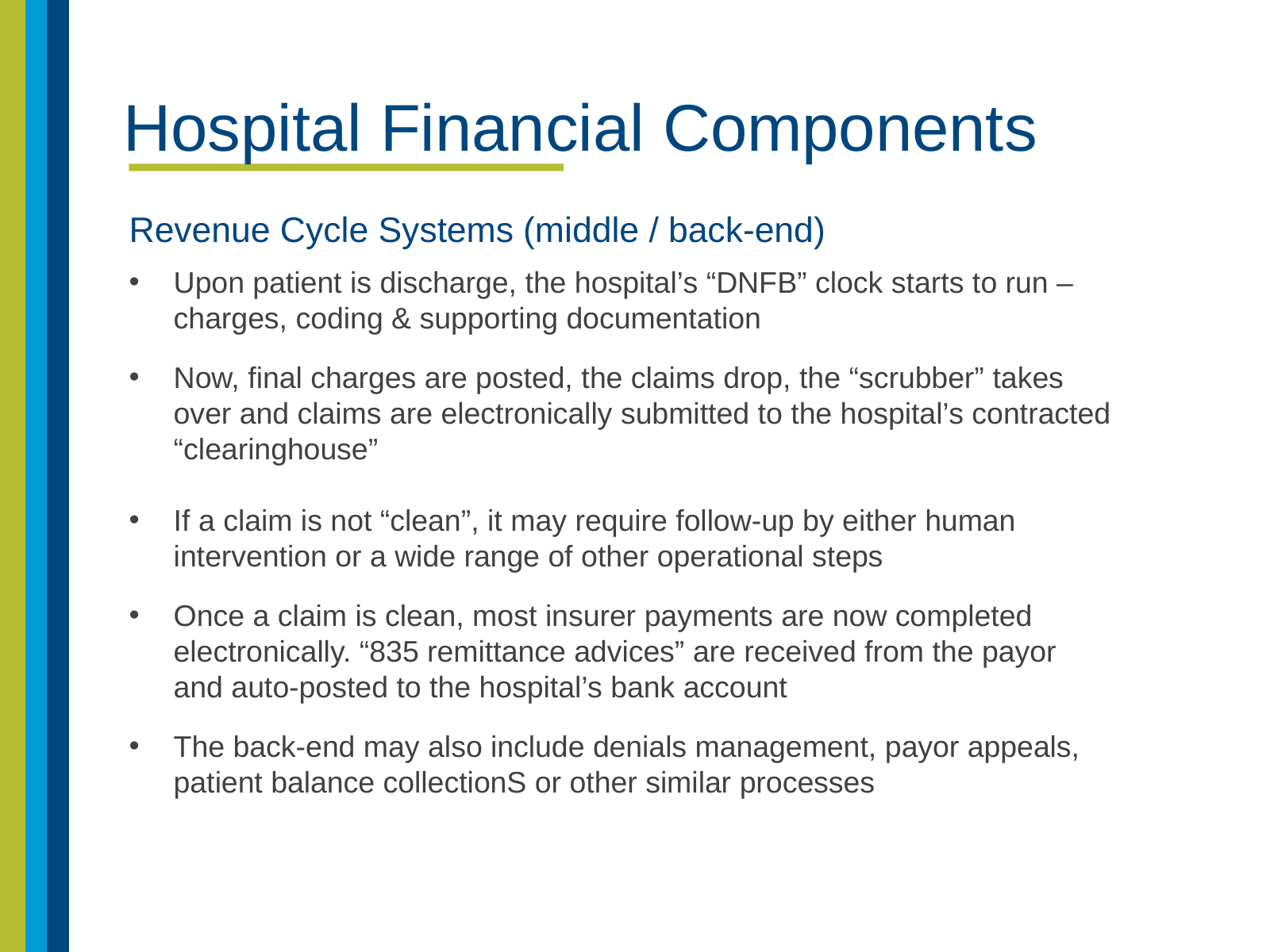

Hospital Financial Components

Revenue Cycle Systems (middle / back-end)
Upon patient is discharge, the hospital’s “DNFB” clock starts to run – charges, coding & supporting documentation
Now, final charges are posted, the claims drop, the “scrubber” takes over and claims are electronically submitted to the hospital’s contracted “clearinghouse”
If a claim is not “clean”, it may require follow-up by either human intervention or a wide range of other operational steps
Once a claim is clean, most insurer payments are now completed electronically. “835 remittance advices” are received from the payor and auto-posted to the hospital’s bank account
The back-end may also include denials management, payor appeals, patient balance collectionS or other similar processes